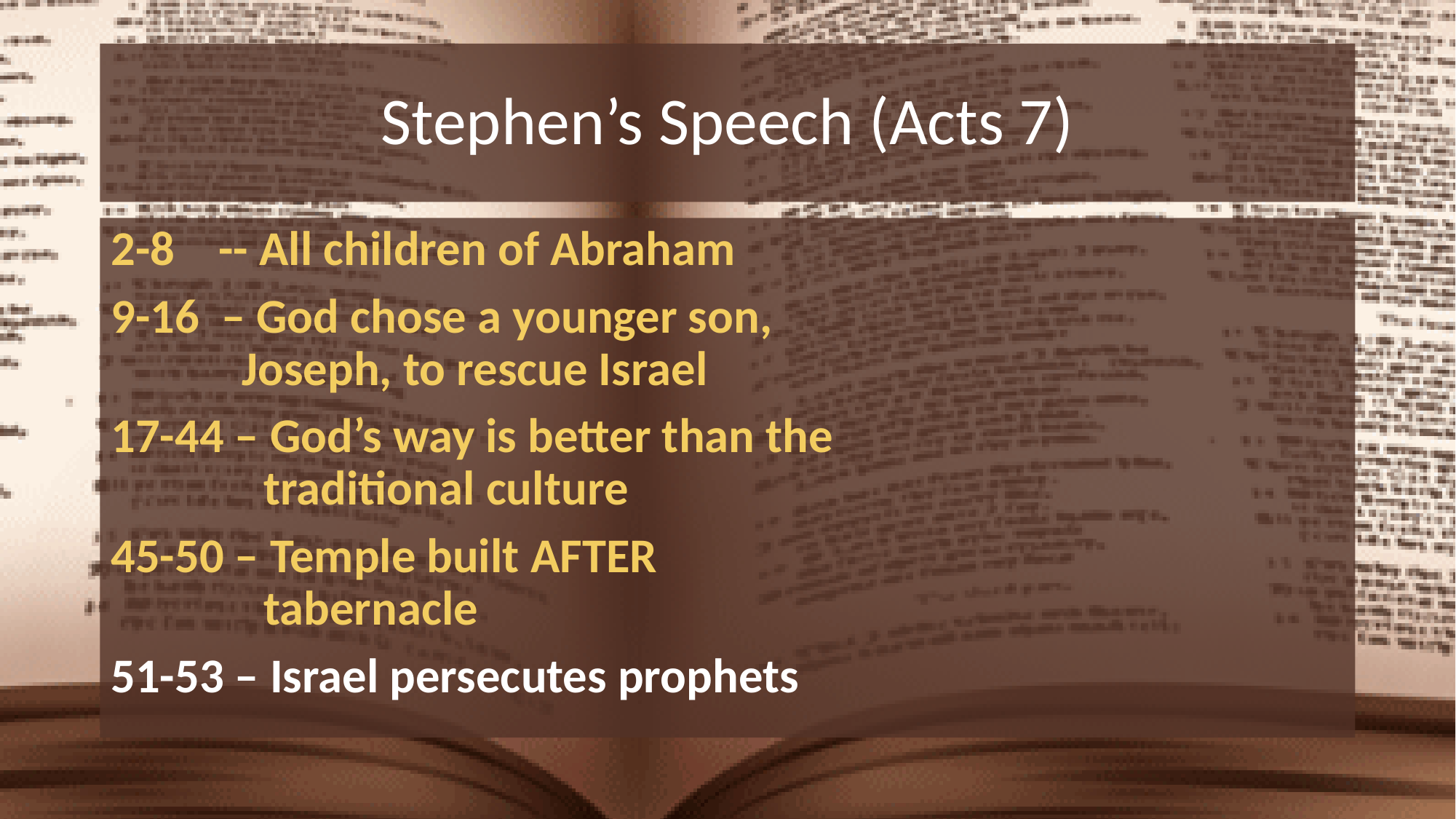

# Stephen’s Speech (Acts 7)
2-8    -- All children of Abraham
9-16  – God chose a younger son,
            Joseph, to rescue Israel
17-44 – God’s way is better than the
              traditional culture
45-50 – Temple built AFTER
              tabernacle
51-53 – Israel persecutes prophets